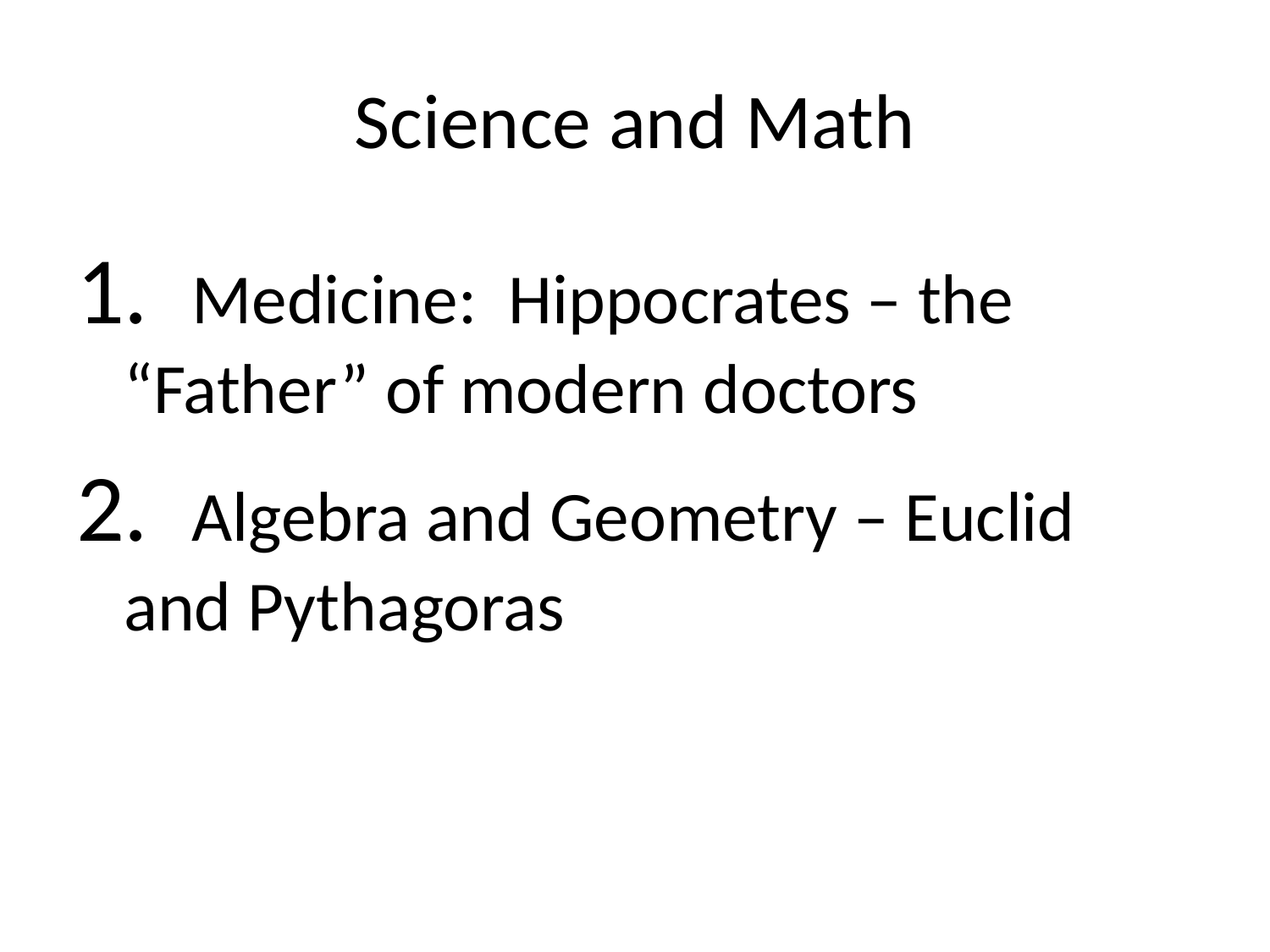

# Science and Math
1.  Medicine:  Hippocrates – the “Father” of modern doctors
2.  Algebra and Geometry – Euclid and Pythagoras